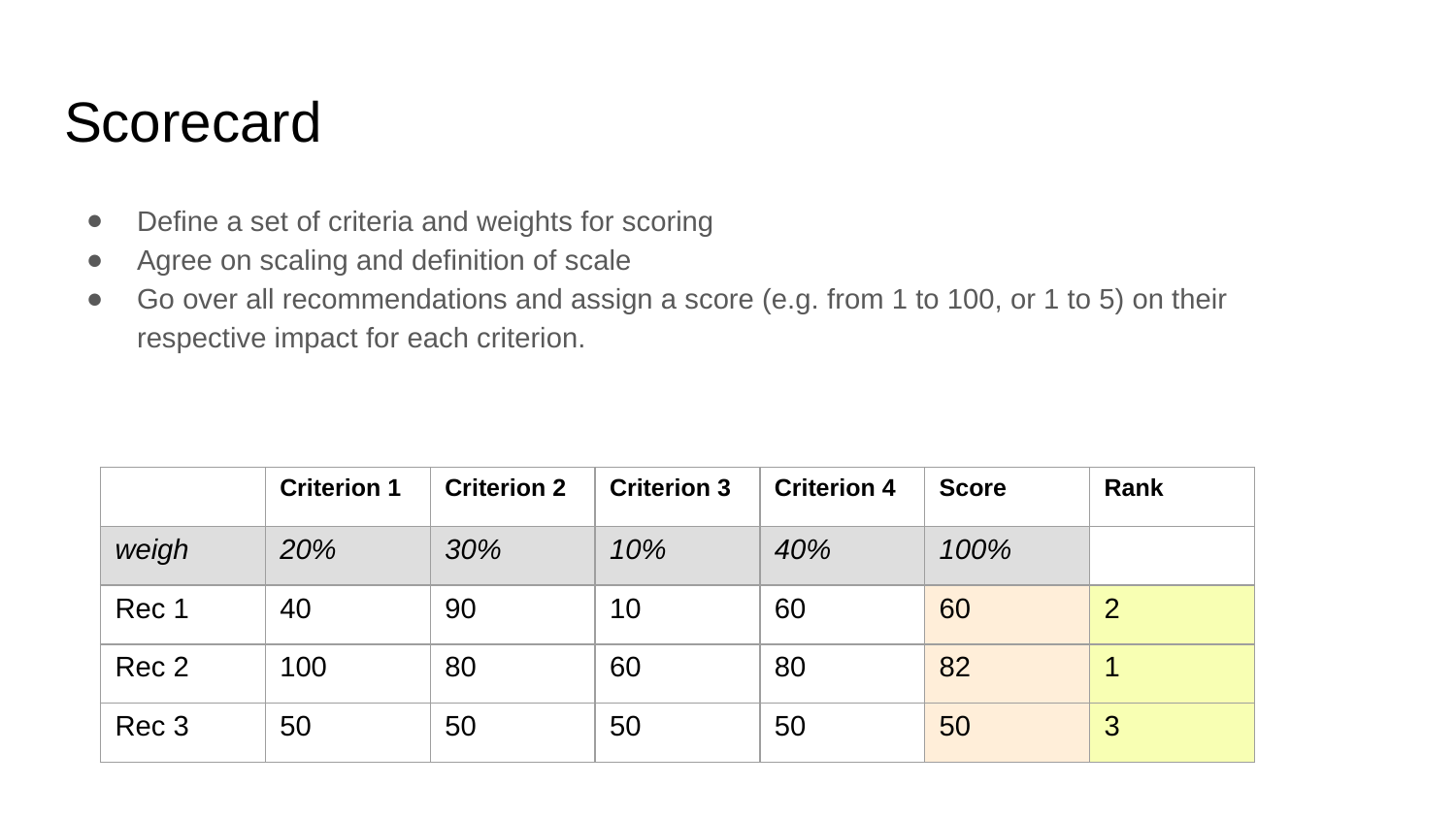

# Scorecard
Define a set of criteria and weights for scoring
Agree on scaling and definition of scale
Go over all recommendations and assign a score (e.g. from 1 to 100, or 1 to 5) on their respective impact for each criterion.
|  | Criterion 1 | Criterion 2 | Criterion 3 | Criterion 4 | Score | Rank |
| --- | --- | --- | --- | --- | --- | --- |
| weigh | 20% | 30% | 10% | 40% | 100% |  |
| Rec 1 | 40 | 90 | 10 | 60 | 60 | 2 |
| Rec 2 | 100 | 80 | 60 | 80 | 82 | 1 |
| Rec 3 | 50 | 50 | 50 | 50 | 50 | 3 |